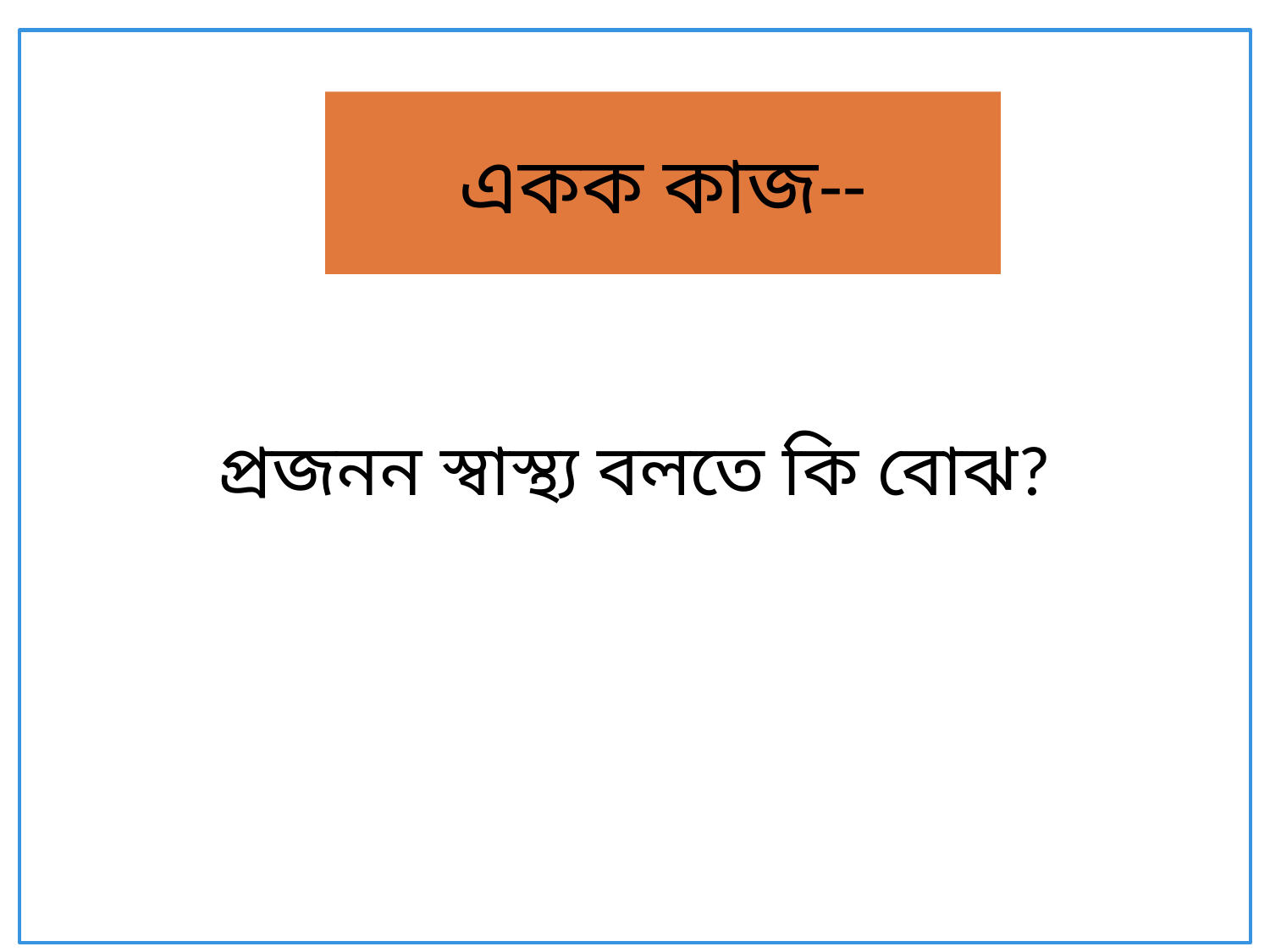

প্রজনন স্বাস্থ্য বলতে কি বোঝ?

একক কাজ--